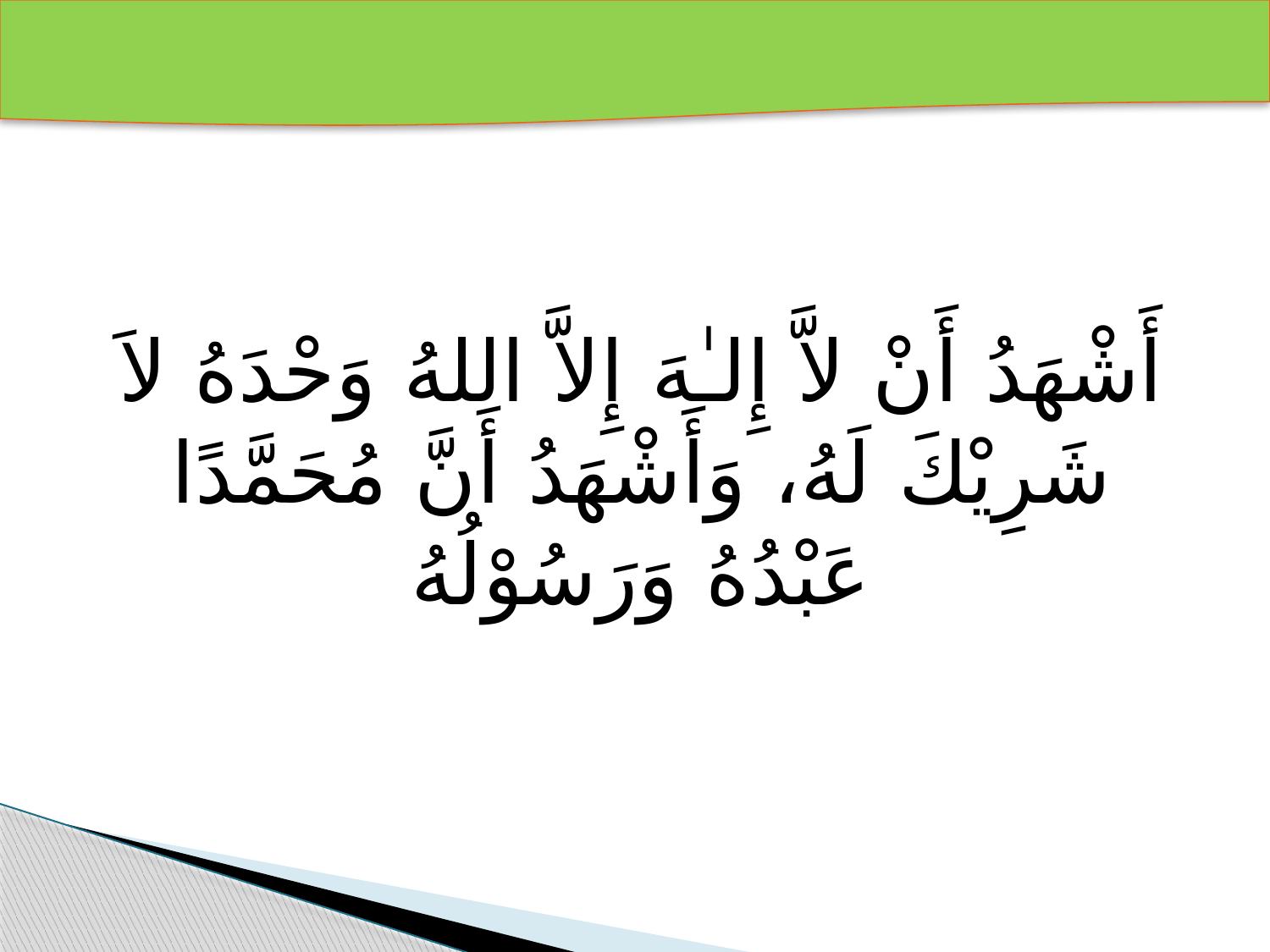

أَشْهَدُ أَنْ لاَّ إِلـٰهَ إِلاَّ اللهُ وَحْدَهُ لاَ شَرِيْكَ لَهُ، وَأَشْهَدُ أَنَّ مُحَمَّدًا عَبْدُهُ وَرَسُوْلُهُ